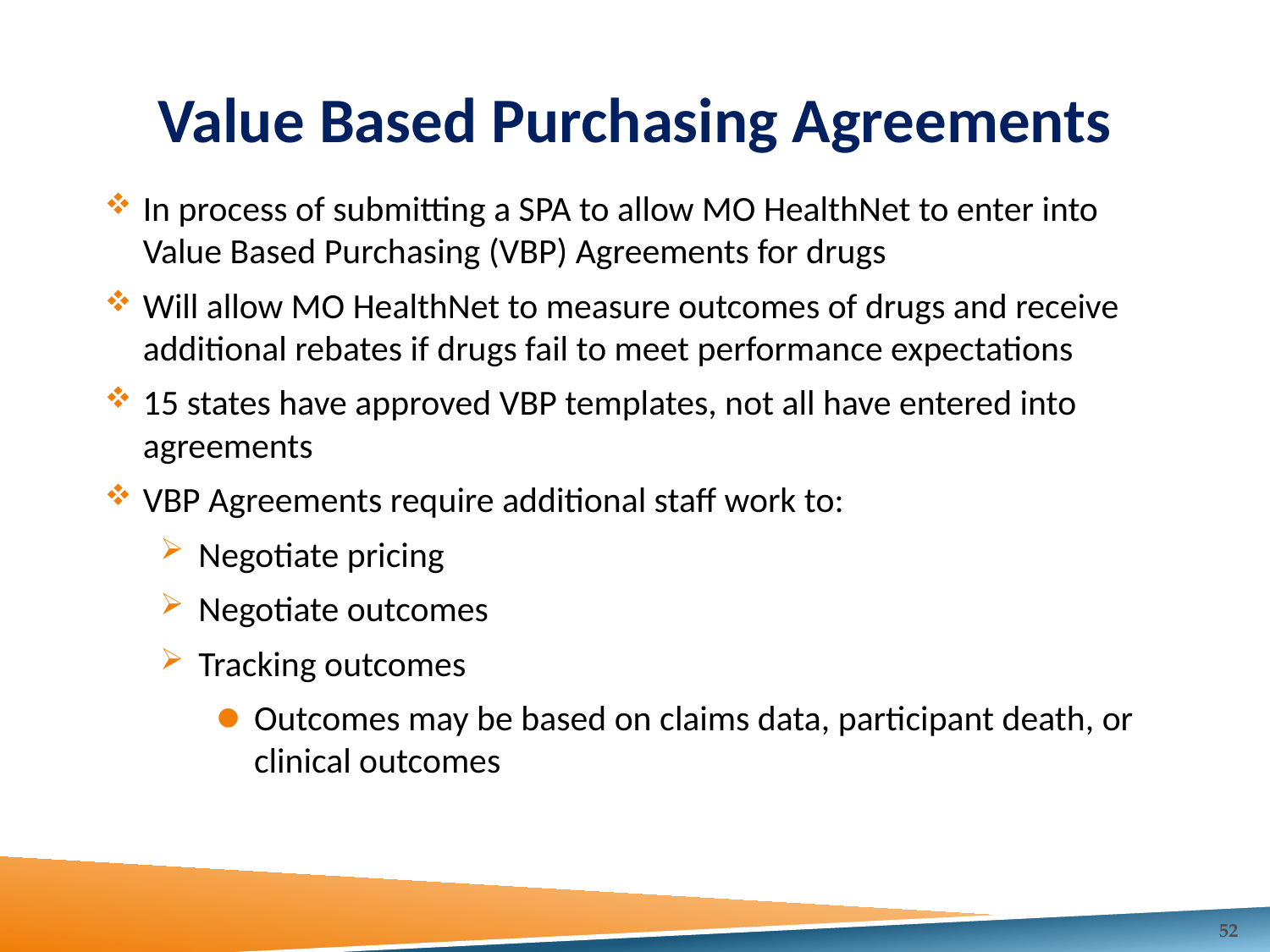

# Value Based Purchasing Agreements
In process of submitting a SPA to allow MO HealthNet to enter into Value Based Purchasing (VBP) Agreements for drugs
Will allow MO HealthNet to measure outcomes of drugs and receive additional rebates if drugs fail to meet performance expectations
15 states have approved VBP templates, not all have entered into agreements
VBP Agreements require additional staff work to:
Negotiate pricing
Negotiate outcomes
Tracking outcomes
Outcomes may be based on claims data, participant death, or clinical outcomes

52